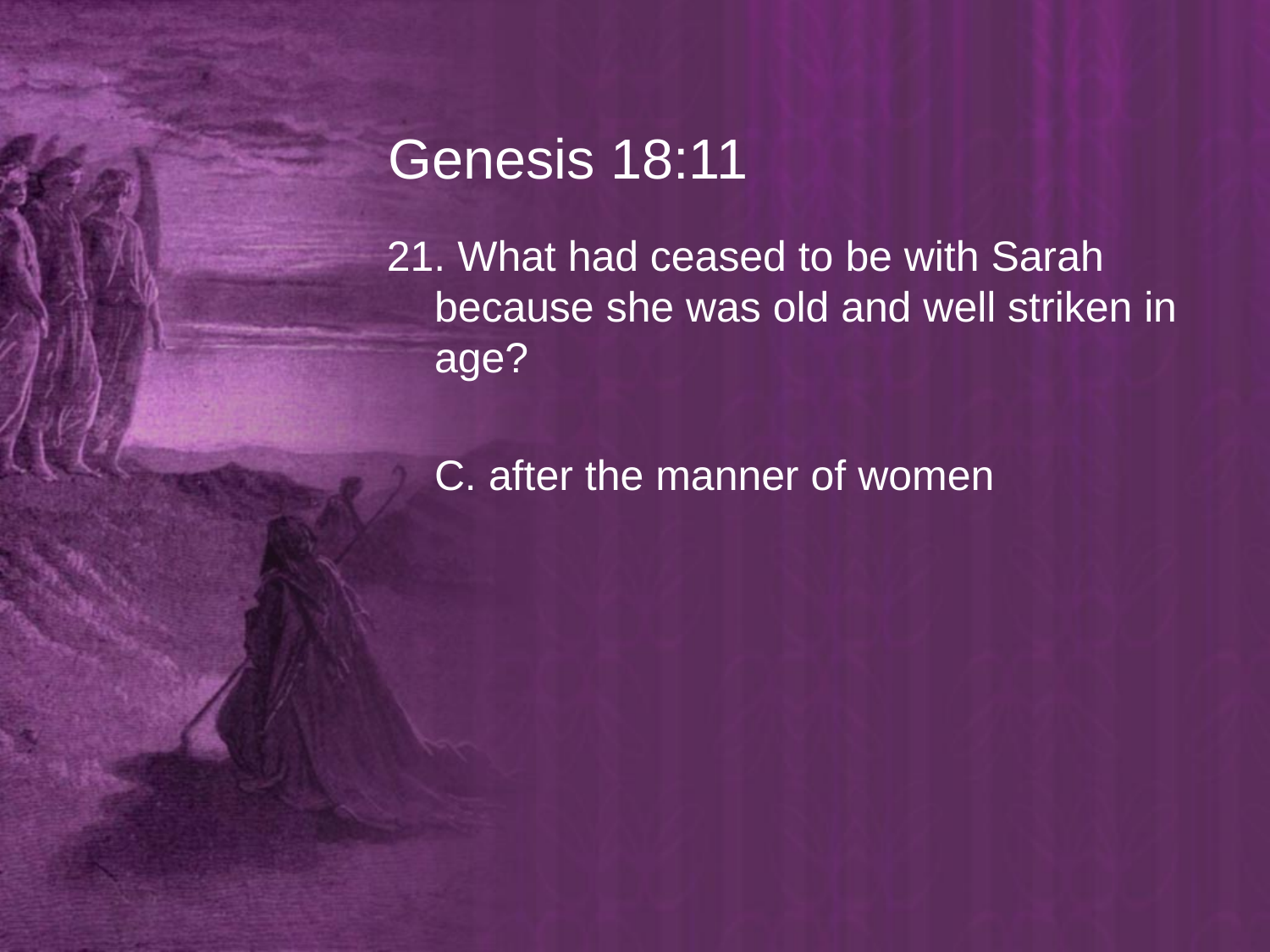

# Genesis 18:11
21. What had ceased to be with Sarah because she was old and well striken in age?

	C. after the manner of women